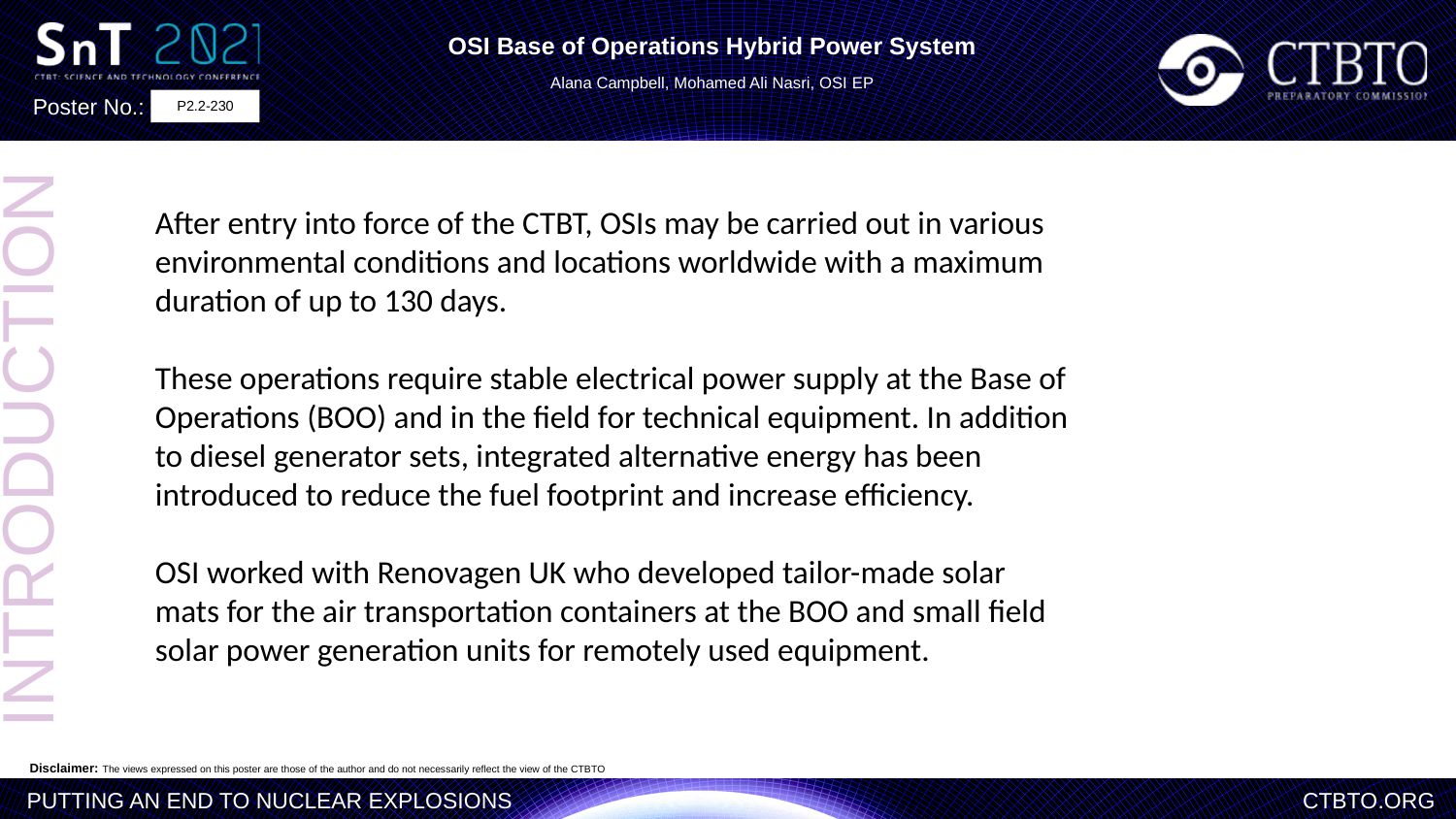

OSI Base of Operations Hybrid Power System
Alana Campbell, Mohamed Ali Nasri, OSI EP
P2.2-230
After entry into force of the CTBT, OSIs may be carried out in various environmental conditions and locations worldwide with a maximum duration of up to 130 days.

These operations require stable electrical power supply at the Base of Operations (BOO) and in the field for technical equipment. In addition to diesel generator sets, integrated alternative energy has been introduced to reduce the fuel footprint and increase efficiency.

OSI worked with Renovagen UK who developed tailor-made solar mats for the air transportation containers at the BOO and small field solar power generation units for remotely used equipment.
INTRODUCTION